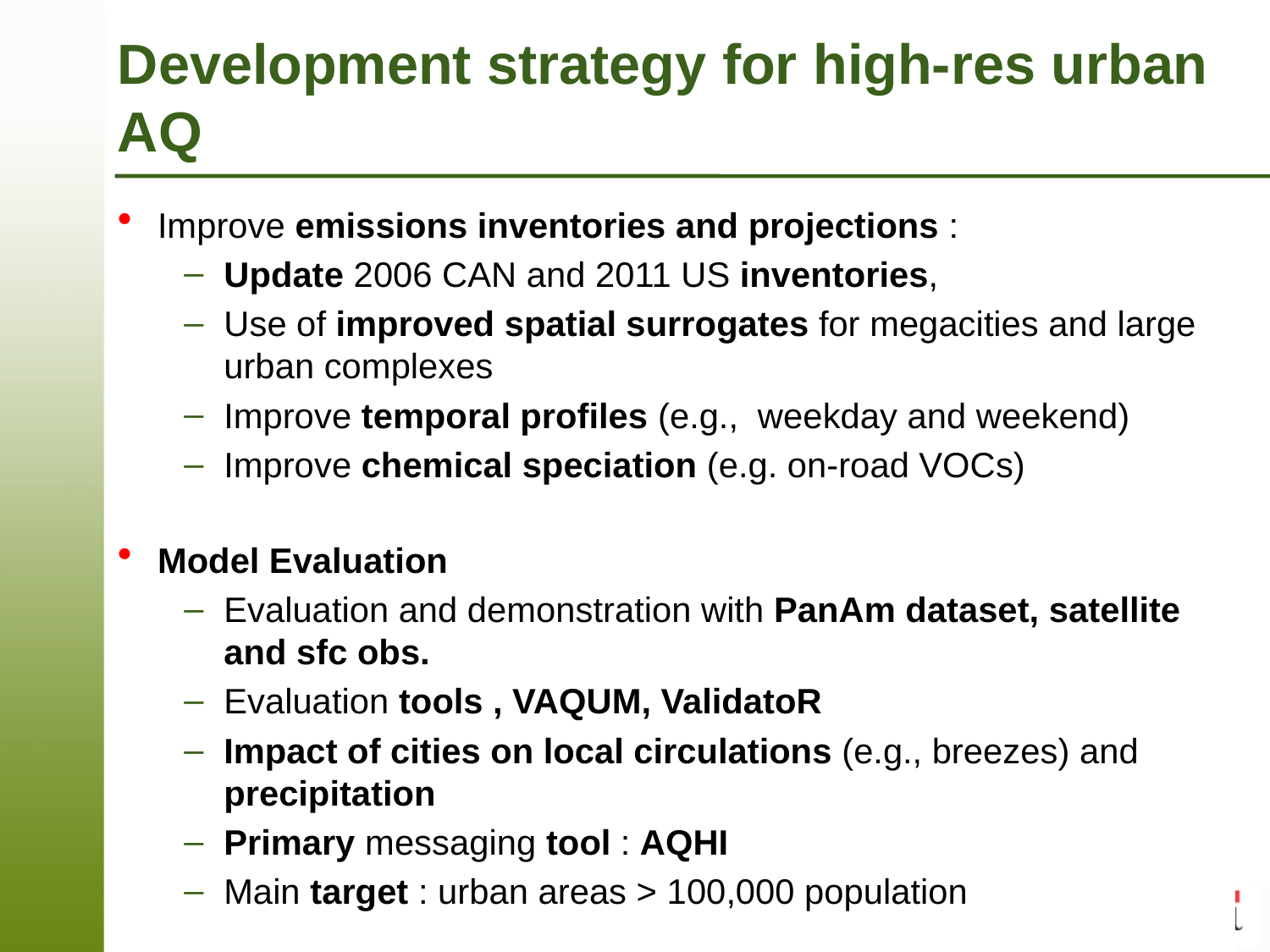

Development strategy for high-res urban AQ
Improve emissions inventories and projections :
Update 2006 CAN and 2011 US inventories,
Use of improved spatial surrogates for megacities and large urban complexes
Improve temporal profiles (e.g.,  weekday and weekend)
Improve chemical speciation (e.g. on-road VOCs)

Model Evaluation
Evaluation and demonstration with PanAm dataset, satellite and sfc obs.
Evaluation tools , VAQUM, ValidatoR
Impact of cities on local circulations (e.g., breezes) and precipitation
Primary messaging tool : AQHI
Main target : urban areas > 100,000 population